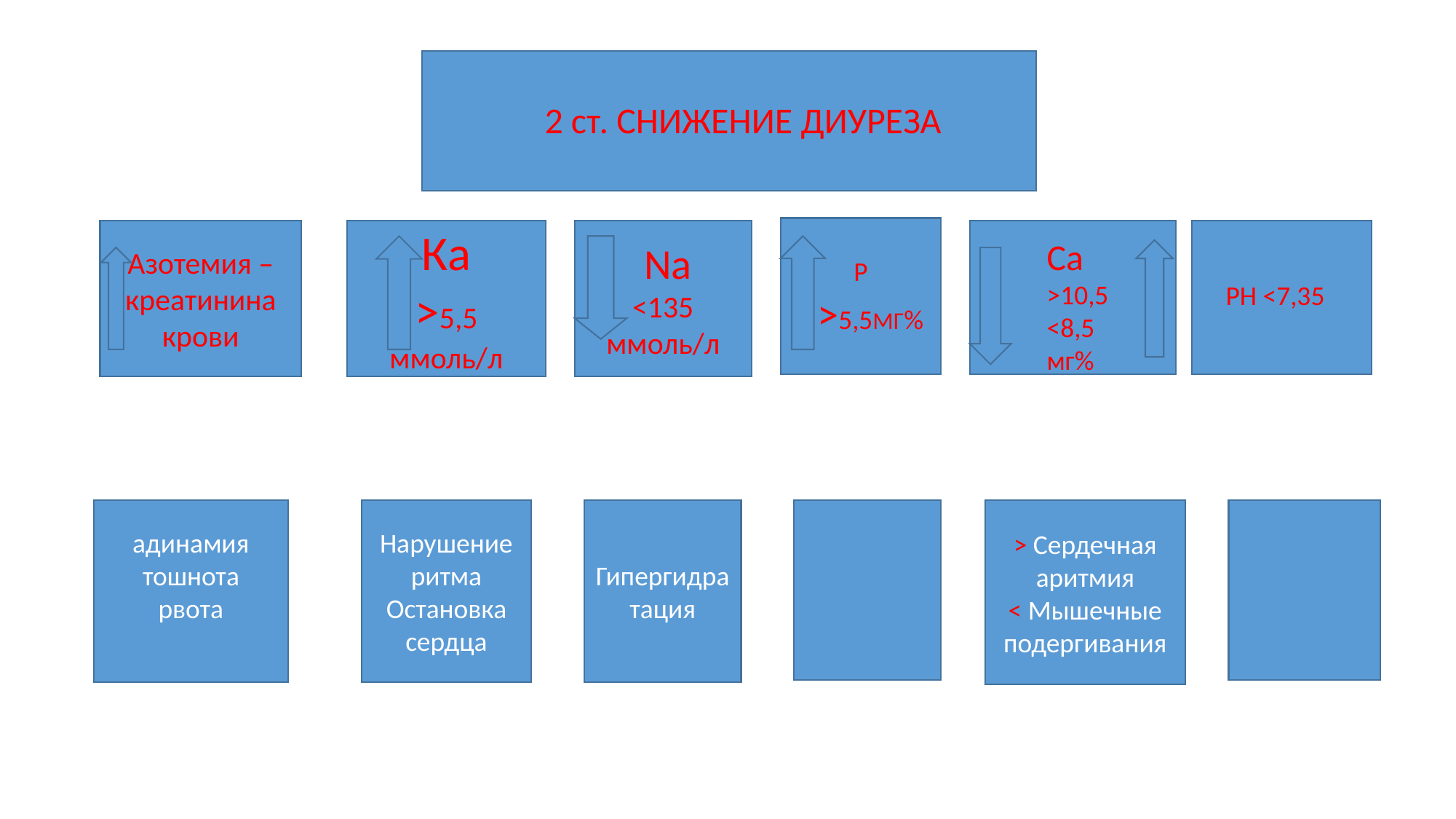

#

2 ст. СНИЖЕНИЕ ДИУРЕЗА

Р
  >5,5МГ%

Ка
>5,5 ммоль/л
 Na
<135 ммоль/л

Азотемия –креатинина крови
Са
>10,5
<8,5 мг%

РН <7,35
адинамия
тошнота
рвота

Нарушение ритма
Остановка сердца
Гипергидратация

> Сердечная аритмия
< Мышечные подергивания